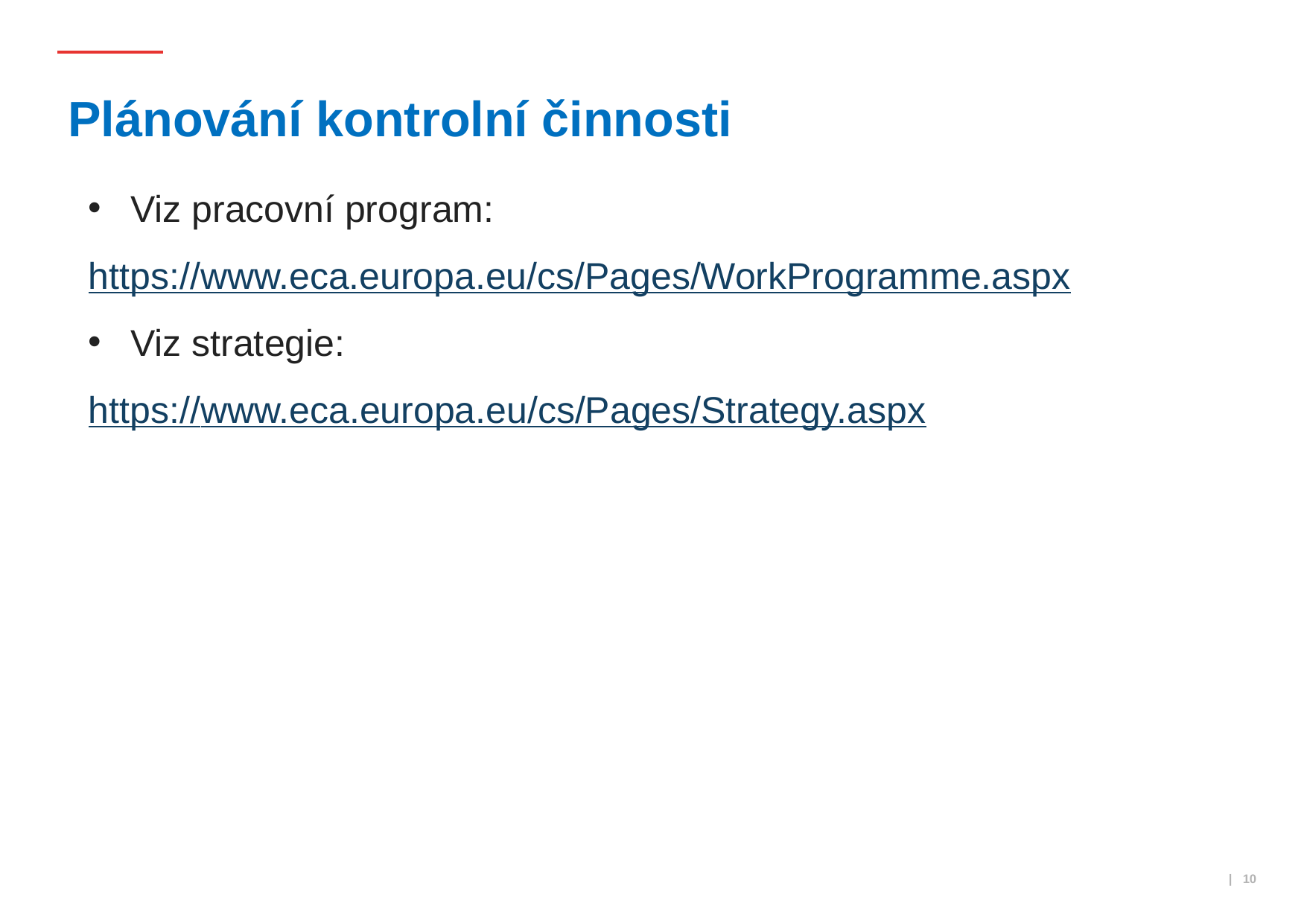

# Plánování kontrolní činnosti
Viz pracovní program:
https://www.eca.europa.eu/cs/Pages/WorkProgramme.aspx
Viz strategie:
https://www.eca.europa.eu/cs/Pages/Strategy.aspx

 |   10